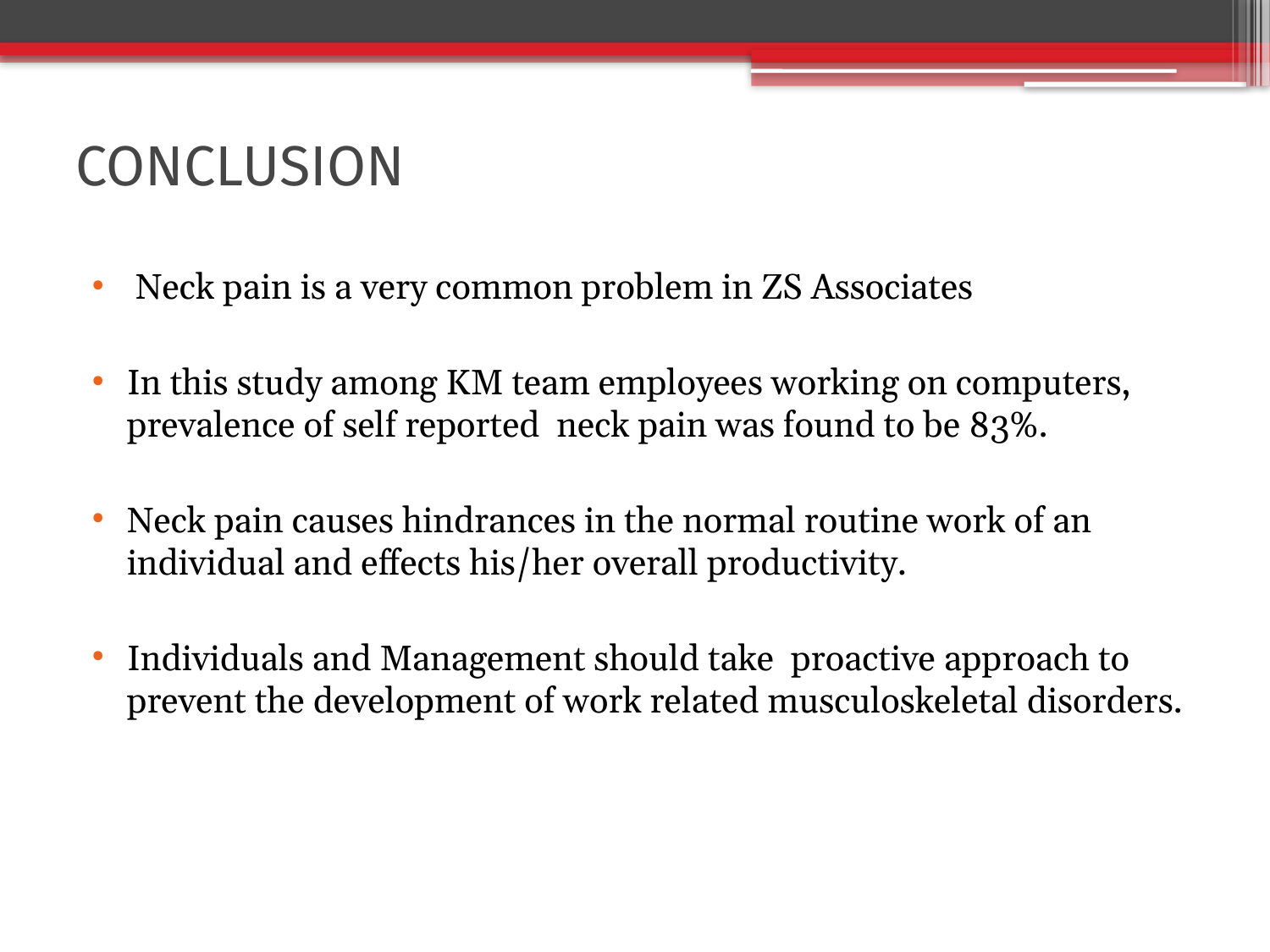

# CONCLUSION
 Neck pain is a very common problem in ZS Associates

In this study among KM team employees working on computers, prevalence of self reported  neck pain was found to be 83%.

Neck pain causes hindrances in the normal routine work of an individual and effects his/her overall productivity.

Individuals and Management should take  proactive approach to prevent the development of work related musculoskeletal disorders.